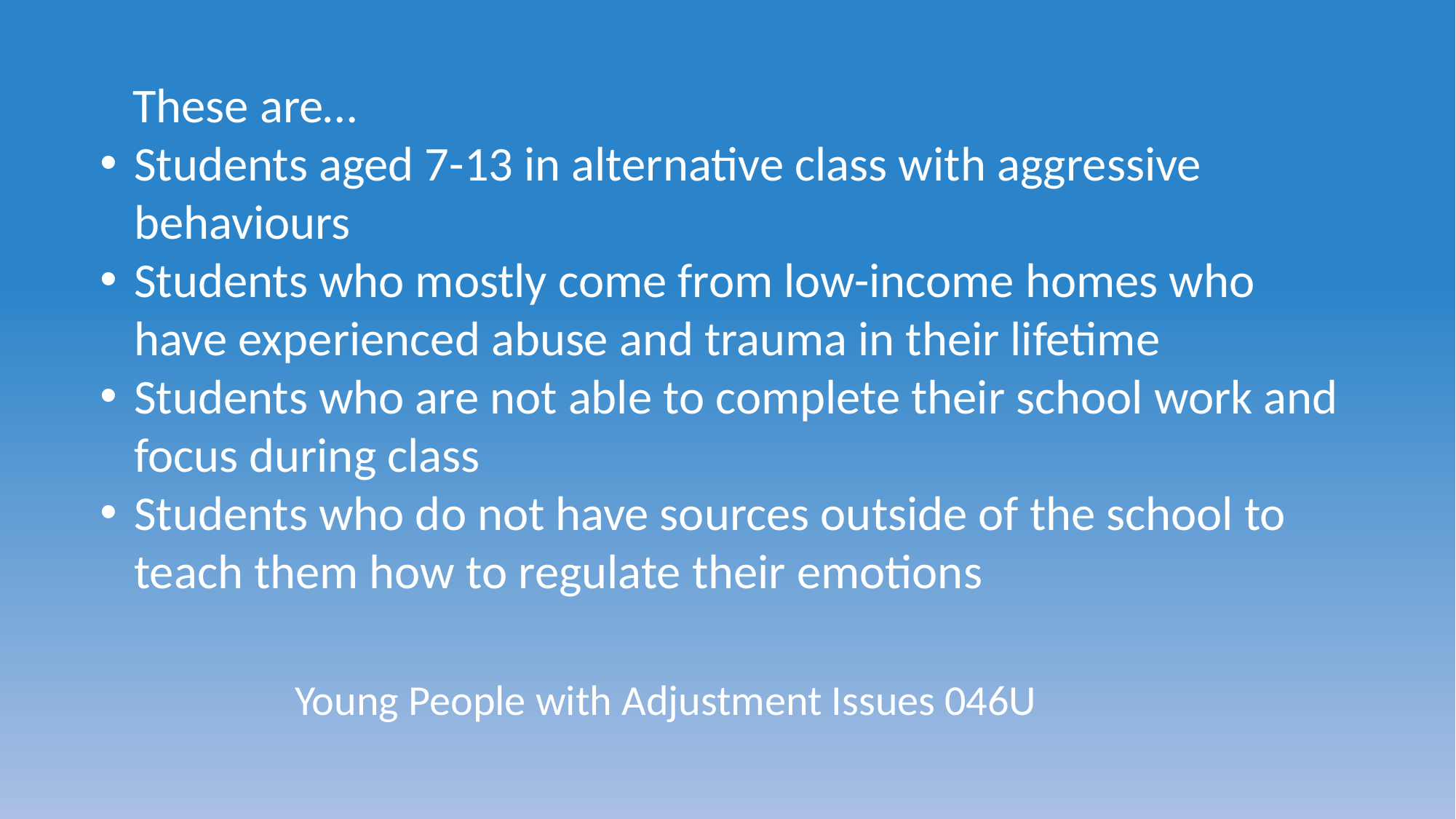

These are…
Students aged 7-13 in alternative class with aggressive behaviours
Students who mostly come from low-income homes who have experienced abuse and trauma in their lifetime
Students who are not able to complete their school work and focus during class
Students who do not have sources outside of the school to teach them how to regulate their emotions

Young People with Adjustment Issues 046U